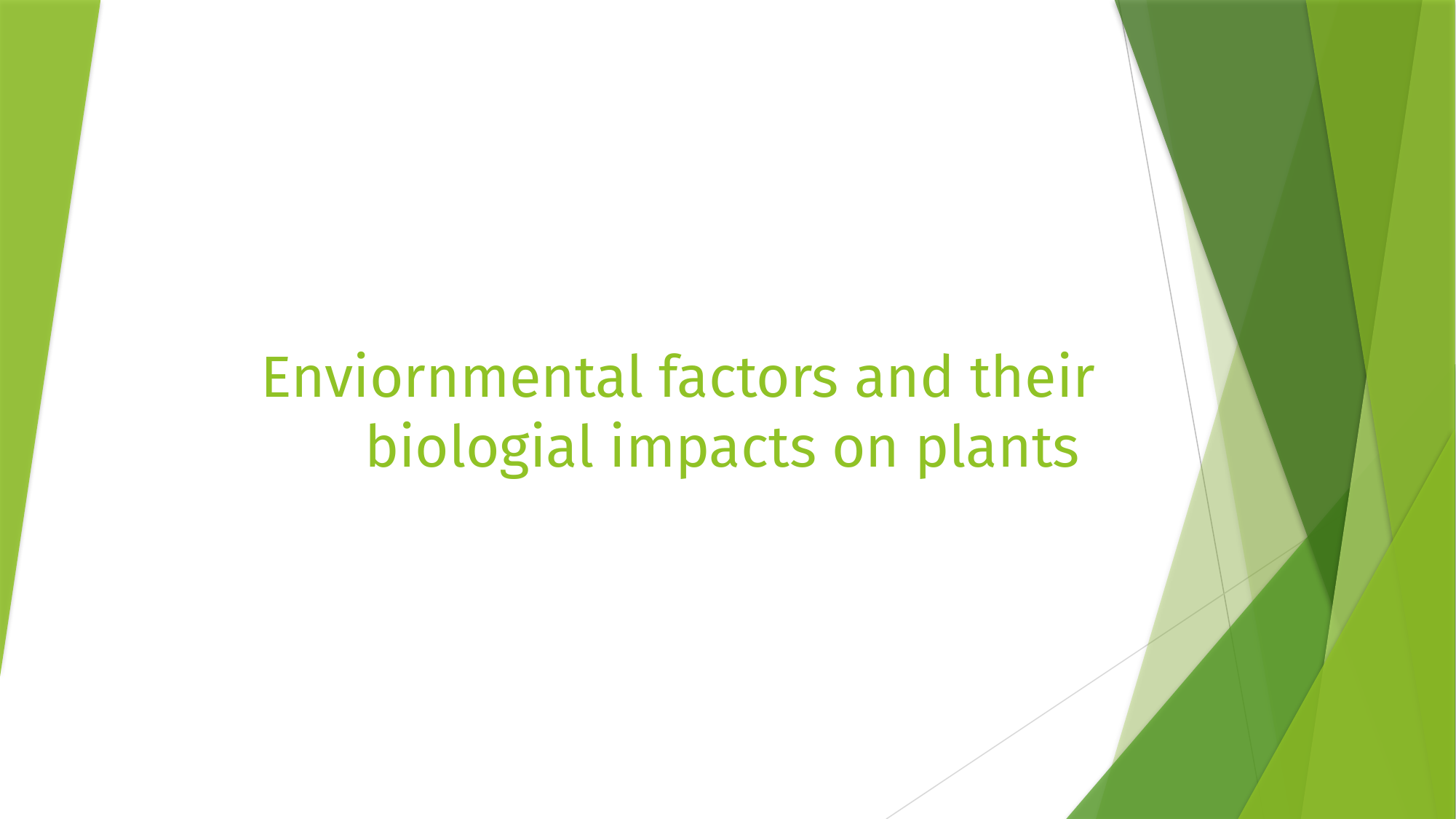

# Enviornmental factors and their biologial impacts on plants